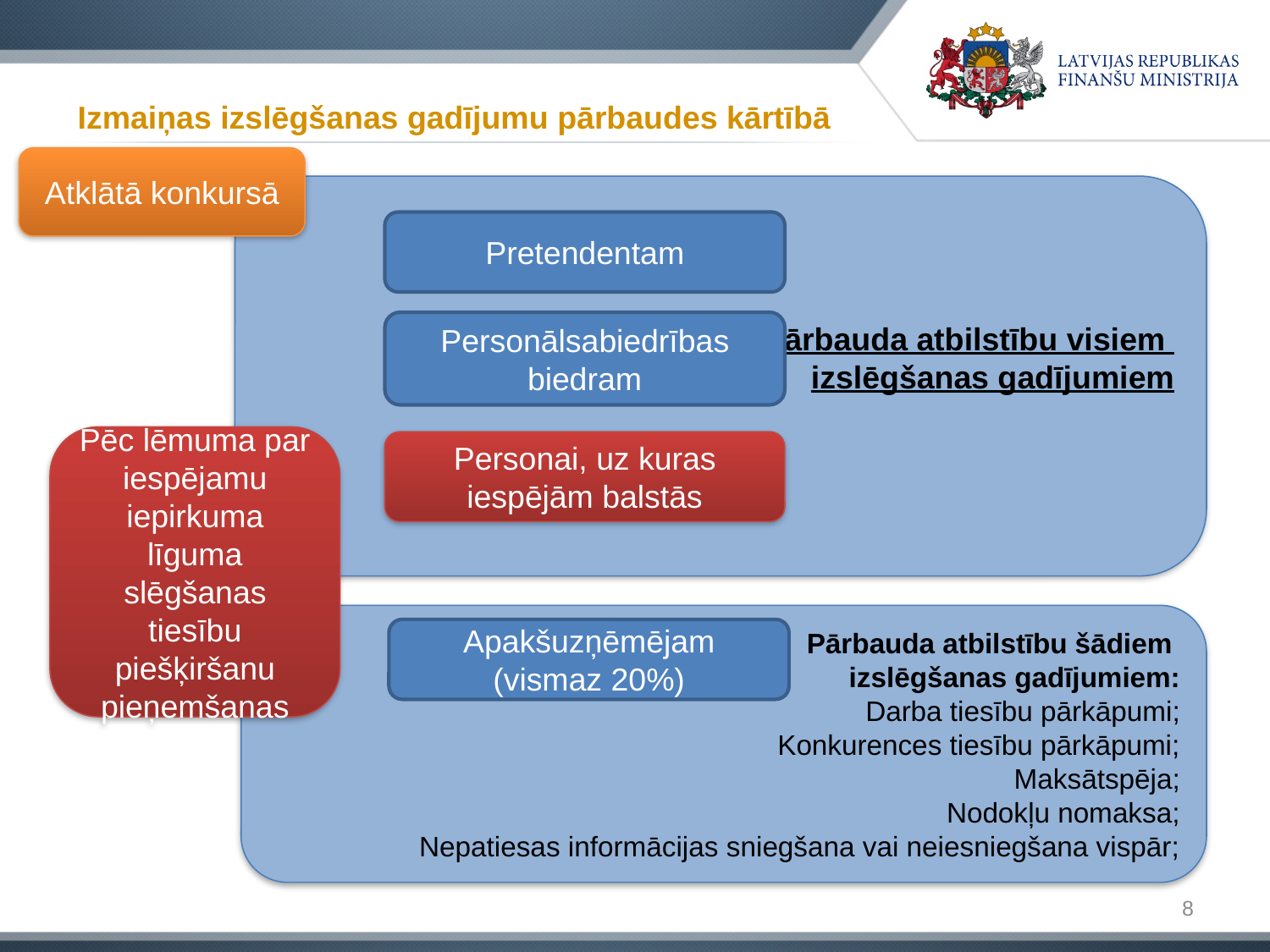

# Izmaiņas izslēgšanas gadījumu pārbaudes kārtībā
Atklātā konkursā
Pārbauda atbilstību visiem
izslēgšanas gadījumiem

Pretendentam
Personālsabiedrības biedram
Pēc lēmuma par iespējamu iepirkuma līguma slēgšanas tiesību piešķiršanu pieņemšanas
Personai, uz kuras iespējām balstās
Pārbauda atbilstību šādiem
izslēgšanas gadījumiem:
Darba tiesību pārkāpumi;
Konkurences tiesību pārkāpumi;
Maksātspēja;
Nodokļu nomaksa;
Nepatiesas informācijas sniegšana vai neiesniegšana vispār;
Apakšuzņēmējam (vismaz 20%)
8